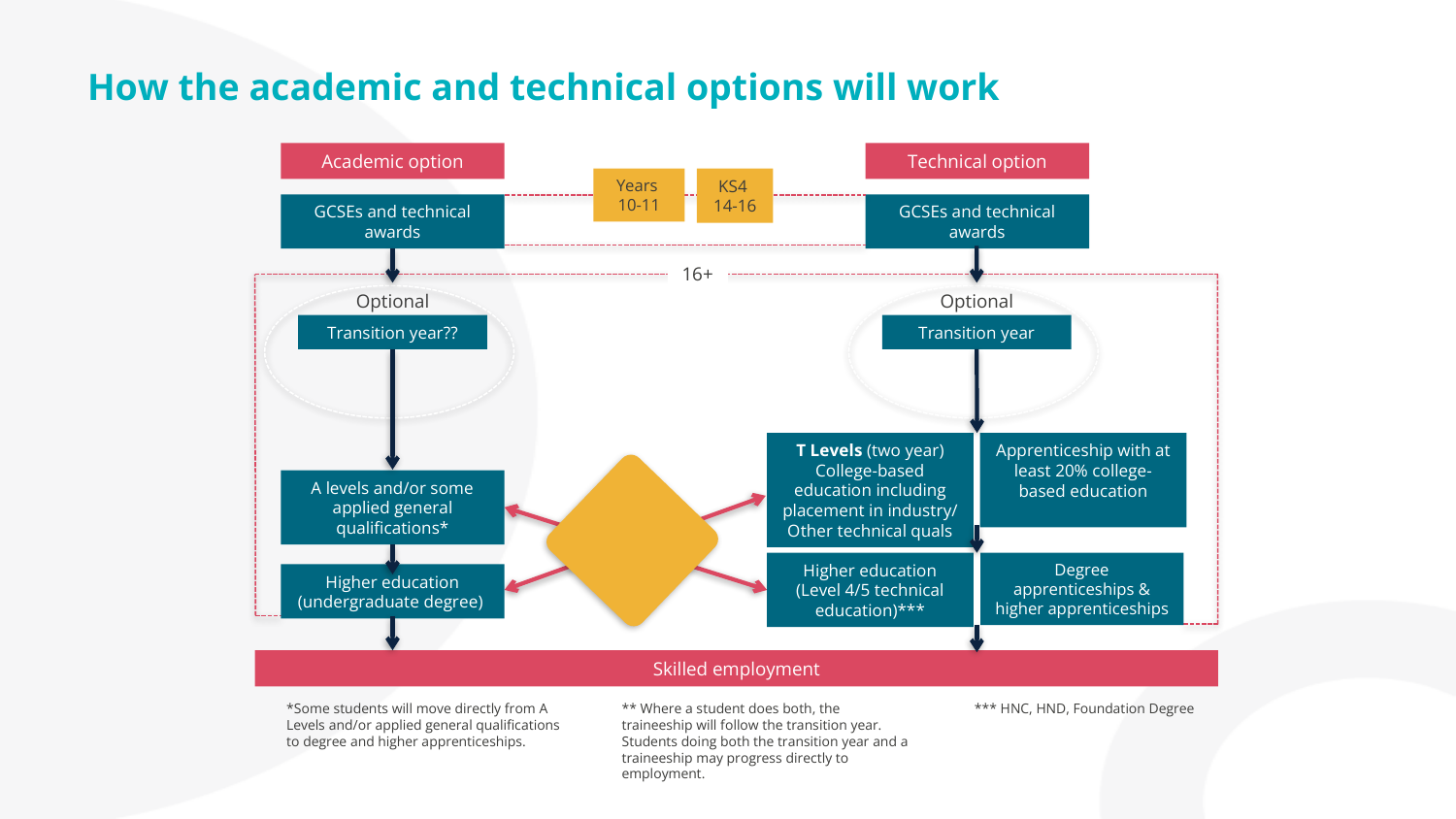

# How the academic and technical options will work
Academic option
Technical option
Years
10-11
KS4
14-16
GCSEs and technical awards
GCSEs and technical awards
16+
Optional
Optional

Transition year??
Transition year
T Levels (two year)
College-based education including placement in industry/ Other technical quals
Apprenticeship with at least 20% college-based education

A levels and/or some applied general qualifications*

Higher education (Level 4/5 technical education)***
Degree apprenticeships & higher apprenticeships
Higher education
(undergraduate degree)
Skilled employment
*Some students will move directly from A Levels and/or applied general qualifications to degree and higher apprenticeships.

*** HNC, HND, Foundation Degree

** Where a student does both, the traineeship will follow the transition year. Students doing both the transition year and a traineeship may progress directly to employment.